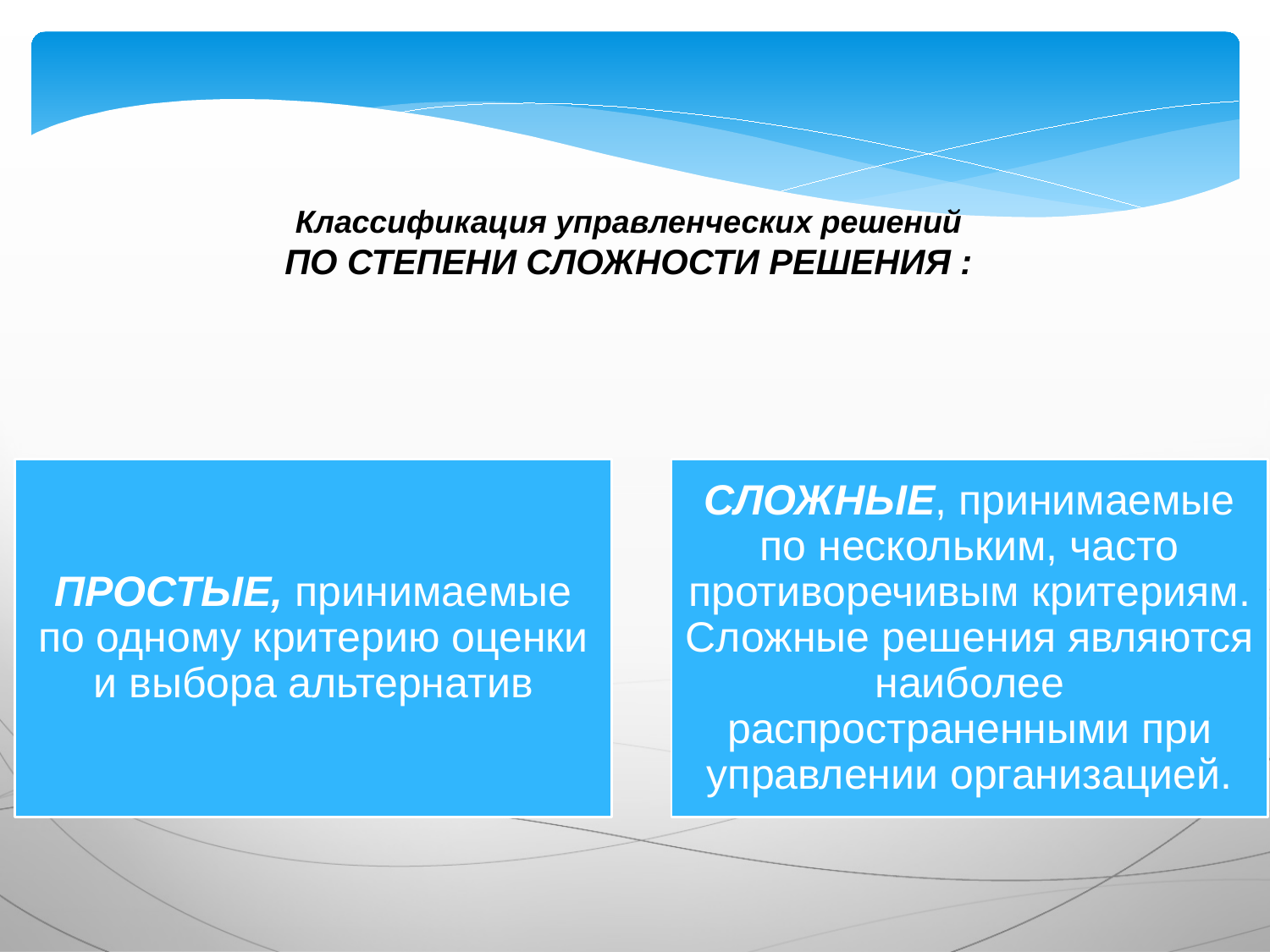

Классификация управленческих решений
ПО СТЕПЕНИ СЛОЖНОСТИ РЕШЕНИЯ :

ПРОСТЫЕ, принимаемые по одному критерию оценки и выбора альтернатив
СЛОЖНЫЕ, принимаемые по нескольким, часто противоречивым критериям. Сложные решения являются наиболее распространенными при управлении организацией.